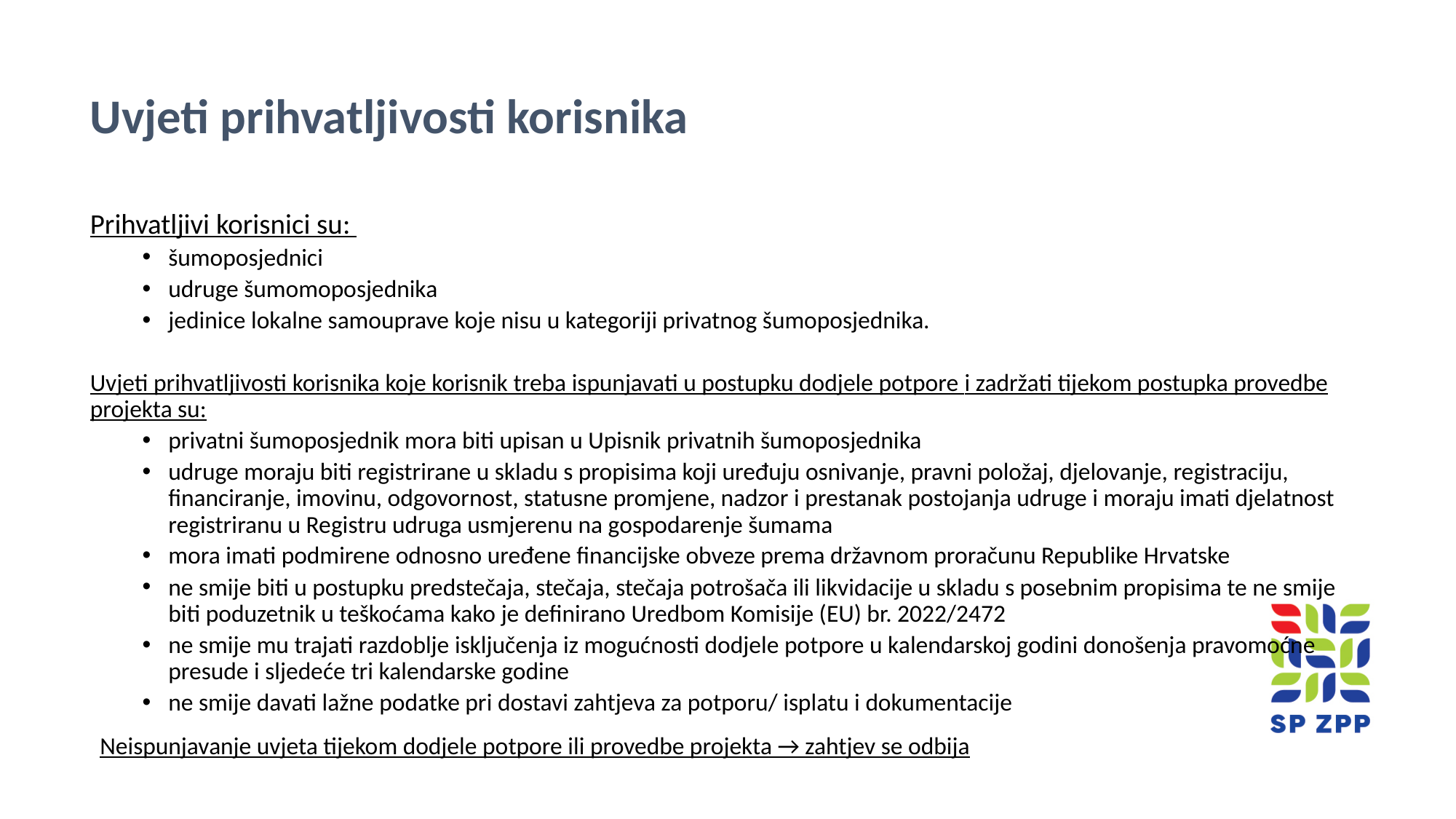

Uvjeti prihvatljivosti korisnika
Prihvatljivi korisnici su:
šumoposjednici
udruge šumomoposjednika
jedinice lokalne samouprave koje nisu u kategoriji privatnog šumoposjednika.

Uvjeti prihvatljivosti korisnika koje korisnik treba ispunjavati u postupku dodjele potpore i zadržati tijekom postupka provedbe projekta su:
privatni šumoposjednik mora biti upisan u Upisnik privatnih šumoposjednika
udruge moraju biti registrirane u skladu s propisima koji uređuju osnivanje, pravni položaj, djelovanje, registraciju, financiranje, imovinu, odgovornost, statusne promjene, nadzor i prestanak postojanja udruge i moraju imati djelatnost registriranu u Registru udruga usmjerenu na gospodarenje šumama
mora imati podmirene odnosno uređene financijske obveze prema državnom proračunu Republike Hrvatske
ne smije biti u postupku predstečaja, stečaja, stečaja potrošača ili likvidacije u skladu s posebnim propisima te ne smije biti poduzetnik u teškoćama kako je definirano Uredbom Komisije (EU) br. 2022/2472
ne smije mu trajati razdoblje isključenja iz mogućnosti dodjele potpore u kalendarskoj godini donošenja pravomoćne presude i sljedeće tri kalendarske godine
ne smije davati lažne podatke pri dostavi zahtjeva za potporu/ isplatu i dokumentacije
Neispunjavanje uvjeta tijekom dodjele potpore ili provedbe projekta → zahtjev se odbija